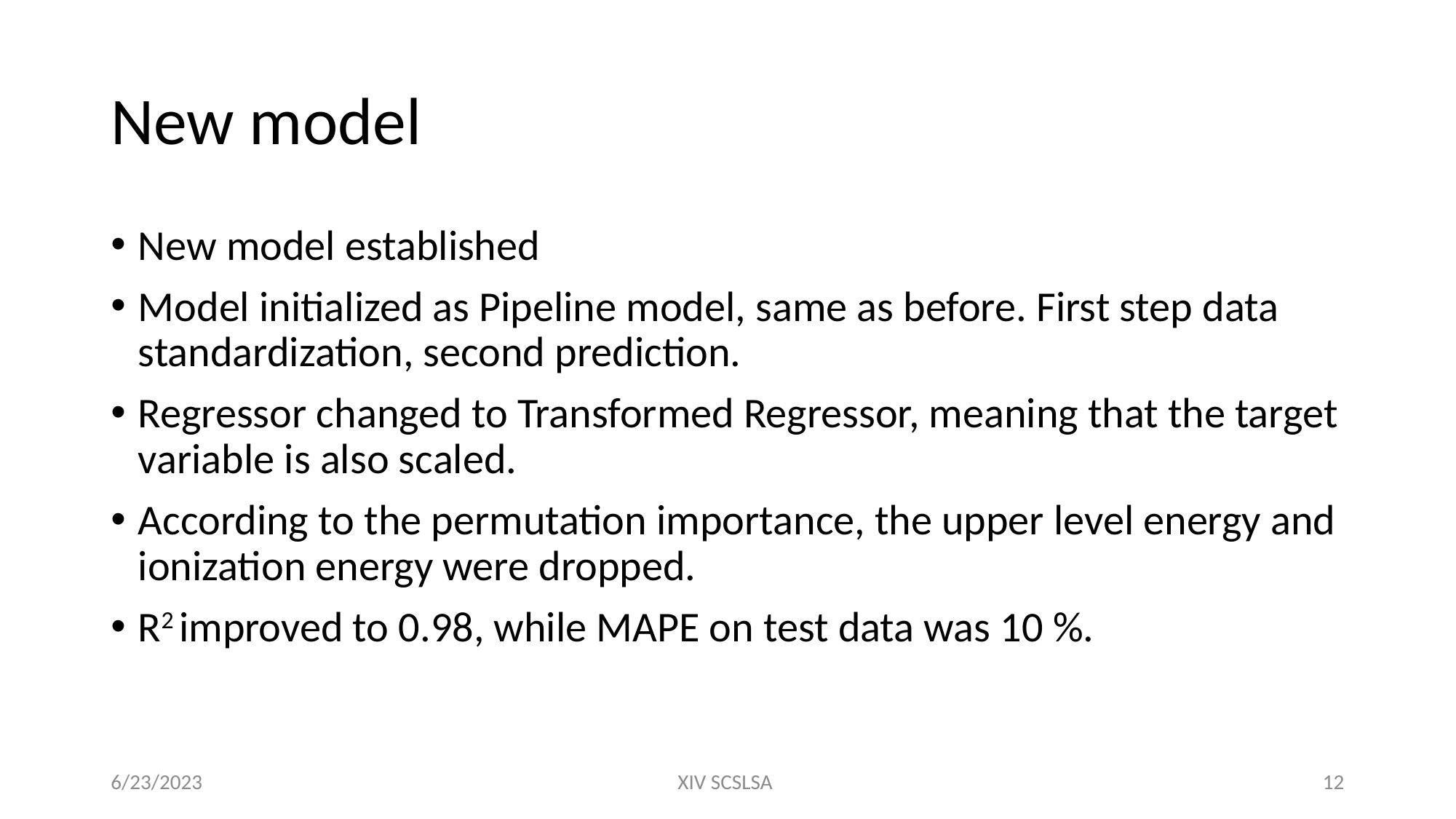

# New model
New model established
Model initialized as Pipeline model, same as before. First step data standardization, second prediction.
Regressor changed to Transformed Regressor, meaning that the target variable is also scaled.
According to the permutation importance, the upper level energy and ionization energy were dropped.
R2 improved to 0.98, while MAPE on test data was 10 %.
6/23/2023
XIV SCSLSA
12